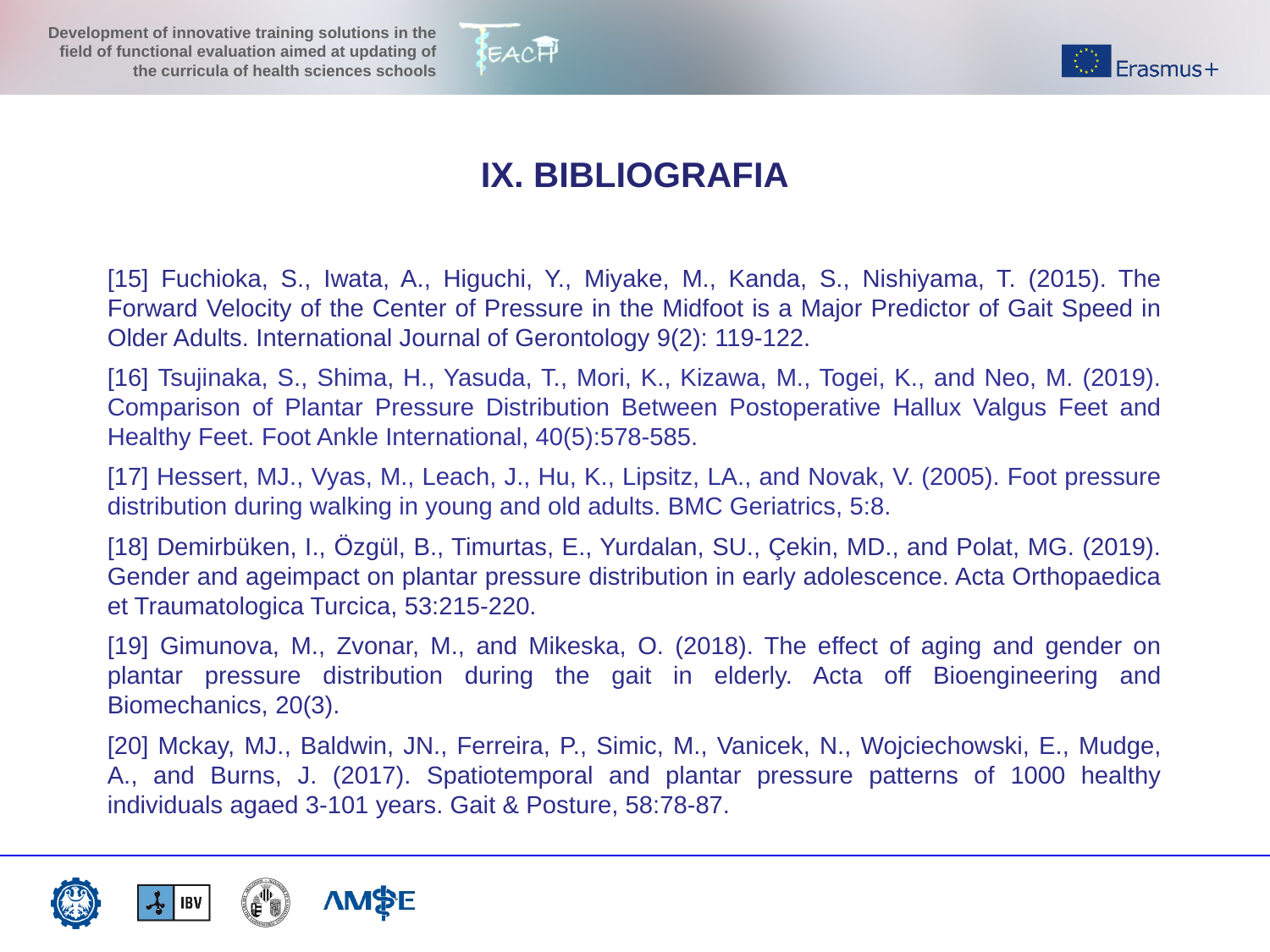

IX. BIBLIOGRAFIA
[15] Fuchioka, S., Iwata, A., Higuchi, Y., Miyake, M., Kanda, S., Nishiyama, T. (2015). The Forward Velocity of the Center of Pressure in the Midfoot is a Major Predictor of Gait Speed in Older Adults. International Journal of Gerontology 9(2): 119-122.
[16] Tsujinaka, S., Shima, H., Yasuda, T., Mori, K., Kizawa, M., Togei, K., and Neo, M. (2019). Comparison of Plantar Pressure Distribution Between Postoperative Hallux Valgus Feet and Healthy Feet. Foot Ankle International, 40(5):578-585.
[17] Hessert, MJ., Vyas, M., Leach, J., Hu, K., Lipsitz, LA., and Novak, V. (2005). Foot pressure distribution during walking in young and old adults. BMC Geriatrics, 5:8.
[18] Demirbüken, I., Özgül, B., Timurtas, E., Yurdalan, SU., Çekin, MD., and Polat, MG. (2019). Gender and ageimpact on plantar pressure distribution in early adolescence. Acta Orthopaedica et Traumatologica Turcica, 53:215-220.
[19] Gimunova, M., Zvonar, M., and Mikeska, O. (2018). The effect of aging and gender on plantar pressure distribution during the gait in elderly. Acta off Bioengineering and Biomechanics, 20(3).
[20] Mckay, MJ., Baldwin, JN., Ferreira, P., Simic, M., Vanicek, N., Wojciechowski, E., Mudge, A., and Burns, J. (2017). Spatiotemporal and plantar pressure patterns of 1000 healthy individuals agaed 3-101 years. Gait & Posture, 58:78-87.